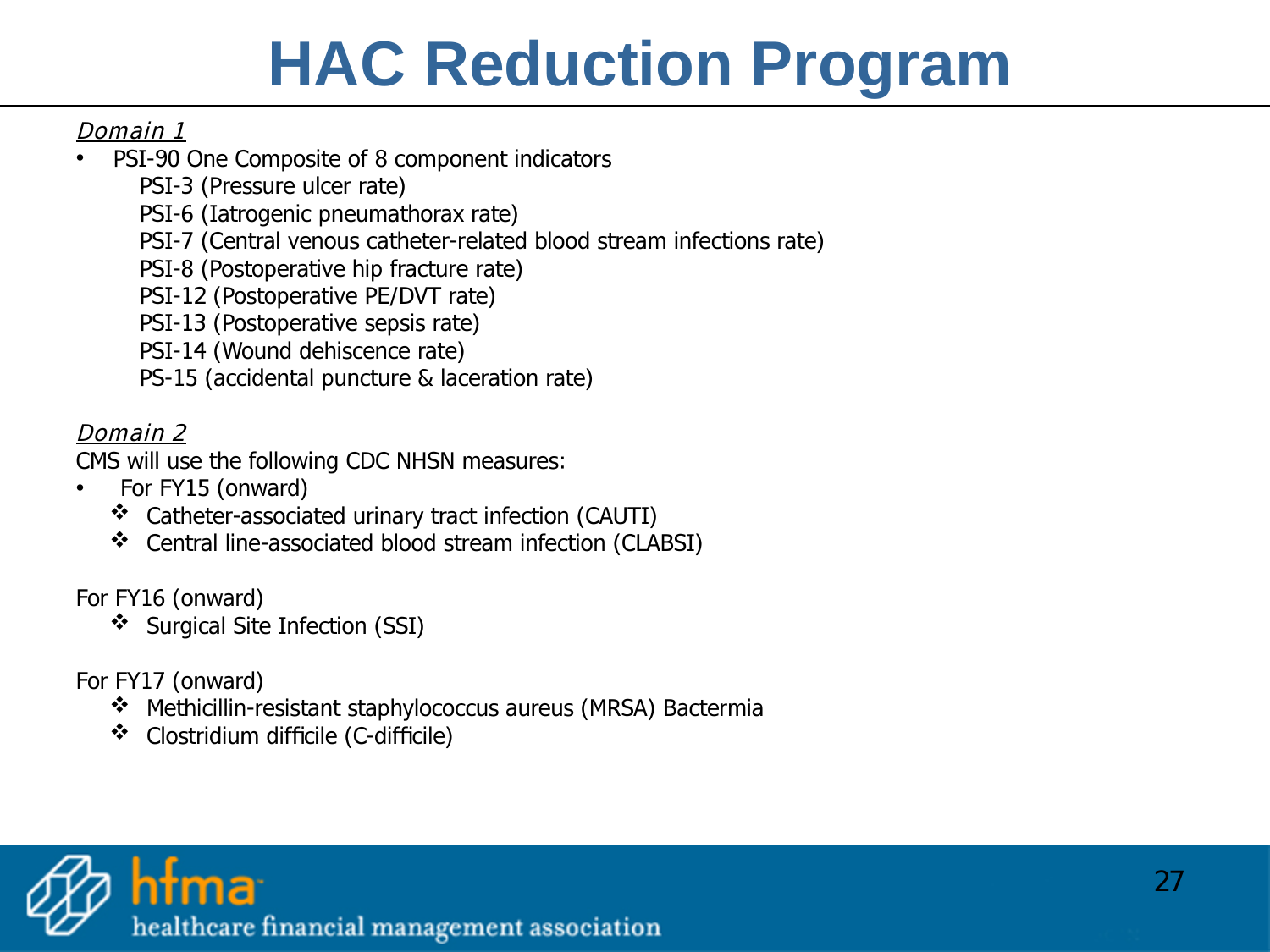

HAC Reduction Program
Domain 1
 PSI-90 One Composite of 8 component indicators
PSI-3 (Pressure ulcer rate)
PSI-6 (Iatrogenic pneumathorax rate)
PSI-7 (Central venous catheter-related blood stream infections rate)
PSI-8 (Postoperative hip fracture rate)
PSI-12 (Postoperative PE/DVT rate)
PSI-13 (Postoperative sepsis rate)
PSI-14 (Wound dehiscence rate)
PS-15 (accidental puncture & laceration rate)

Domain 2
CMS will use the following CDC NHSN measures:
  For FY15 (onward)
 Catheter-associated urinary tract infection (CAUTI)
 Central line-associated blood stream infection (CLABSI)
For FY16 (onward)
 Surgical Site Infection (SSI)

For FY17 (onward)
 Methicillin-resistant staphylococcus aureus (MRSA) Bactermia
 Clostridium difficile (C-difficile)

27